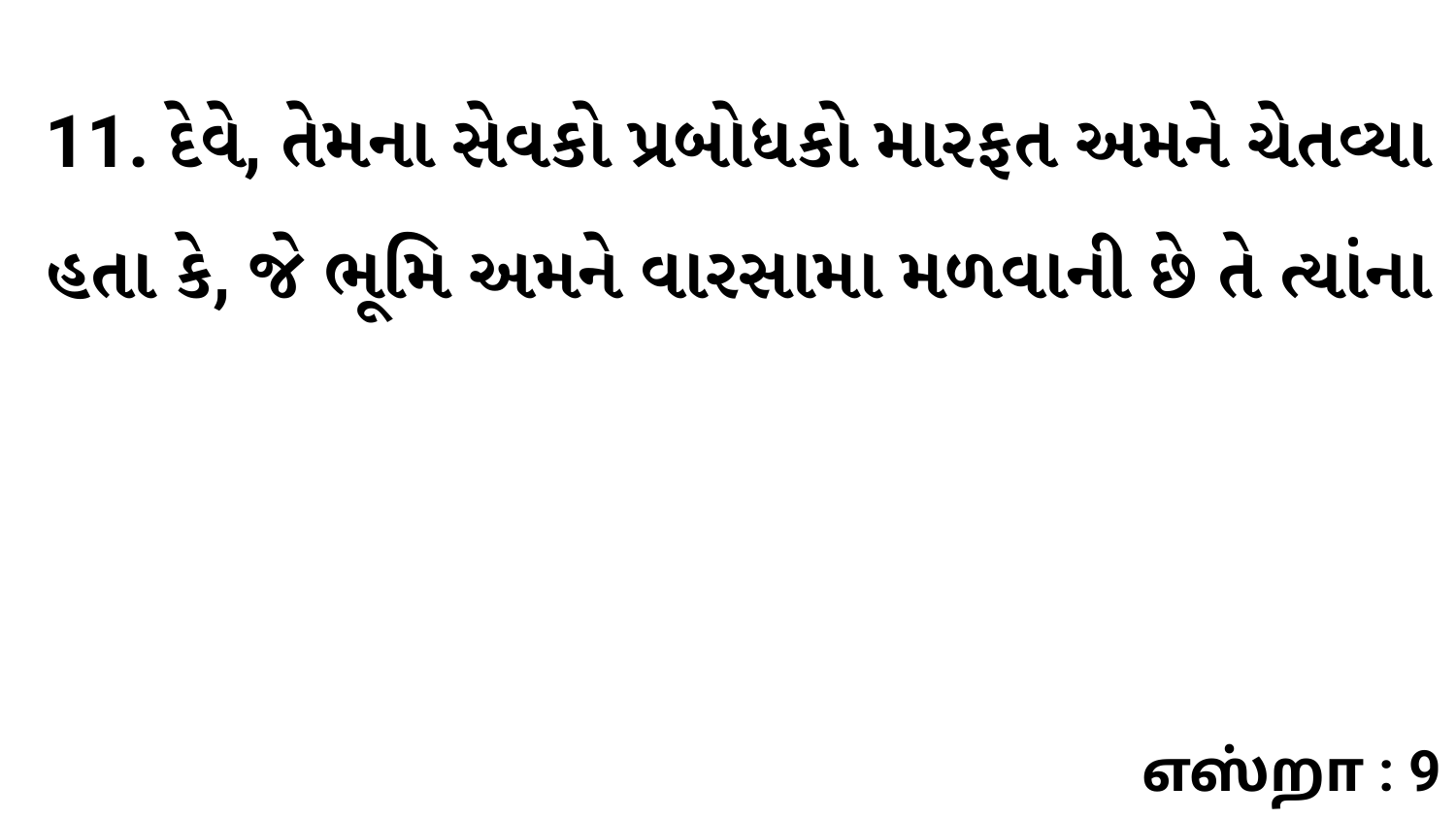

11. દેવે, તેમના સેવકો પ્રબોધકો મારફત અમને ચેતવ્યા હતા કે, જે ભૂમિ અમને વારસામા મળવાની છે તે ત્યાંના
எஸ்றா : 9